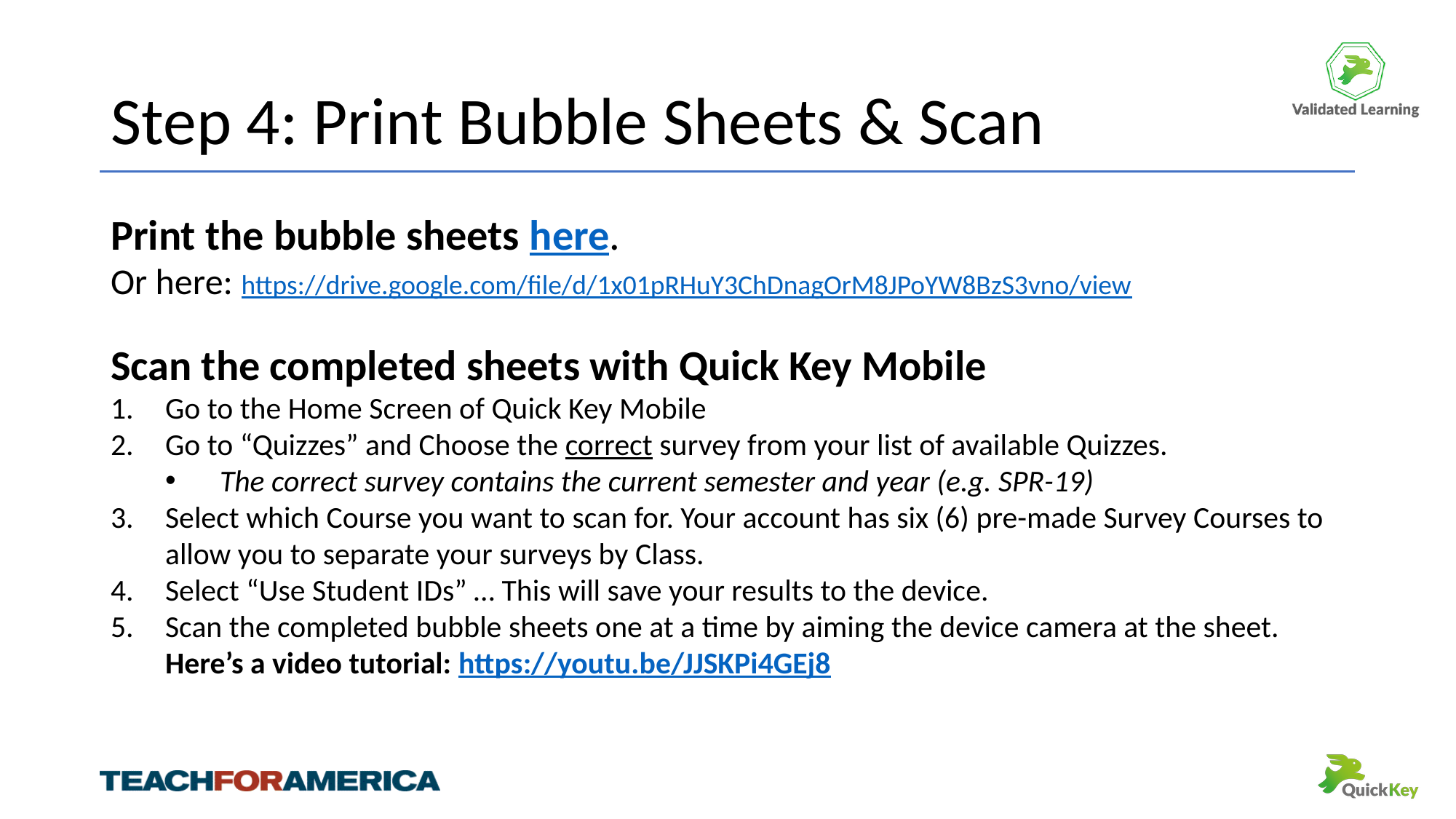

# Step 4: Print Bubble Sheets & Scan
Print the bubble sheets here.
Or here: https://drive.google.com/file/d/1x01pRHuY3ChDnagOrM8JPoYW8BzS3vno/view
Scan the completed sheets with Quick Key Mobile
Go to the Home Screen of Quick Key Mobile
Go to “Quizzes” and Choose the correct survey from your list of available Quizzes.
The correct survey contains the current semester and year (e.g. SPR-19)
Select which Course you want to scan for. Your account has six (6) pre-made Survey Courses to allow you to separate your surveys by Class.
Select “Use Student IDs” … This will save your results to the device.
Scan the completed bubble sheets one at a time by aiming the device camera at the sheet. Here’s a video tutorial: https://youtu.be/JJSKPi4GEj8